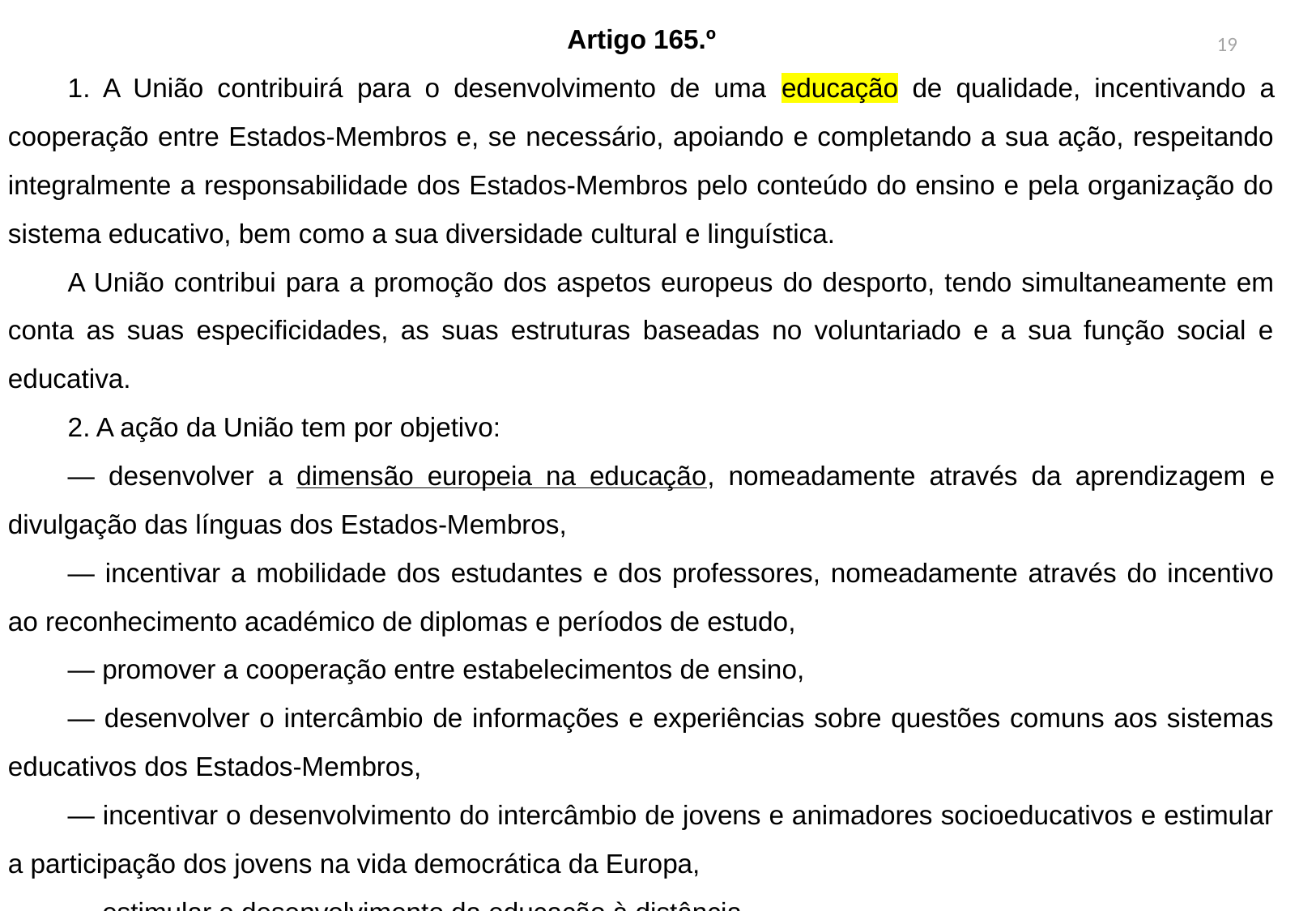

Artigo 165.º
1. A União contribuirá para o desenvolvimento de uma educação de qualidade, incentivando a cooperação entre Estados-Membros e, se necessário, apoiando e completando a sua ação, respeitando integralmente a responsabilidade dos Estados-Membros pelo conteúdo do ensino e pela organização do sistema educativo, bem como a sua diversidade cultural e linguística.
A União contribui para a promoção dos aspetos europeus do desporto, tendo simultaneamente em conta as suas especificidades, as suas estruturas baseadas no voluntariado e a sua função social e educativa.
2. A ação da União tem por objetivo:
— desenvolver a dimensão europeia na educação, nomeadamente através da aprendizagem e divulgação das línguas dos Estados-Membros,
— incentivar a mobilidade dos estudantes e dos professores, nomeadamente através do incentivo ao reconhecimento académico de diplomas e períodos de estudo,
— promover a cooperação entre estabelecimentos de ensino,
— desenvolver o intercâmbio de informações e experiências sobre questões comuns aos sistemas educativos dos Estados-Membros,
— incentivar o desenvolvimento do intercâmbio de jovens e animadores socioeducativos e estimular a participação dos jovens na vida democrática da Europa,
— estimular o desenvolvimento da educação à distância,
(…)
19